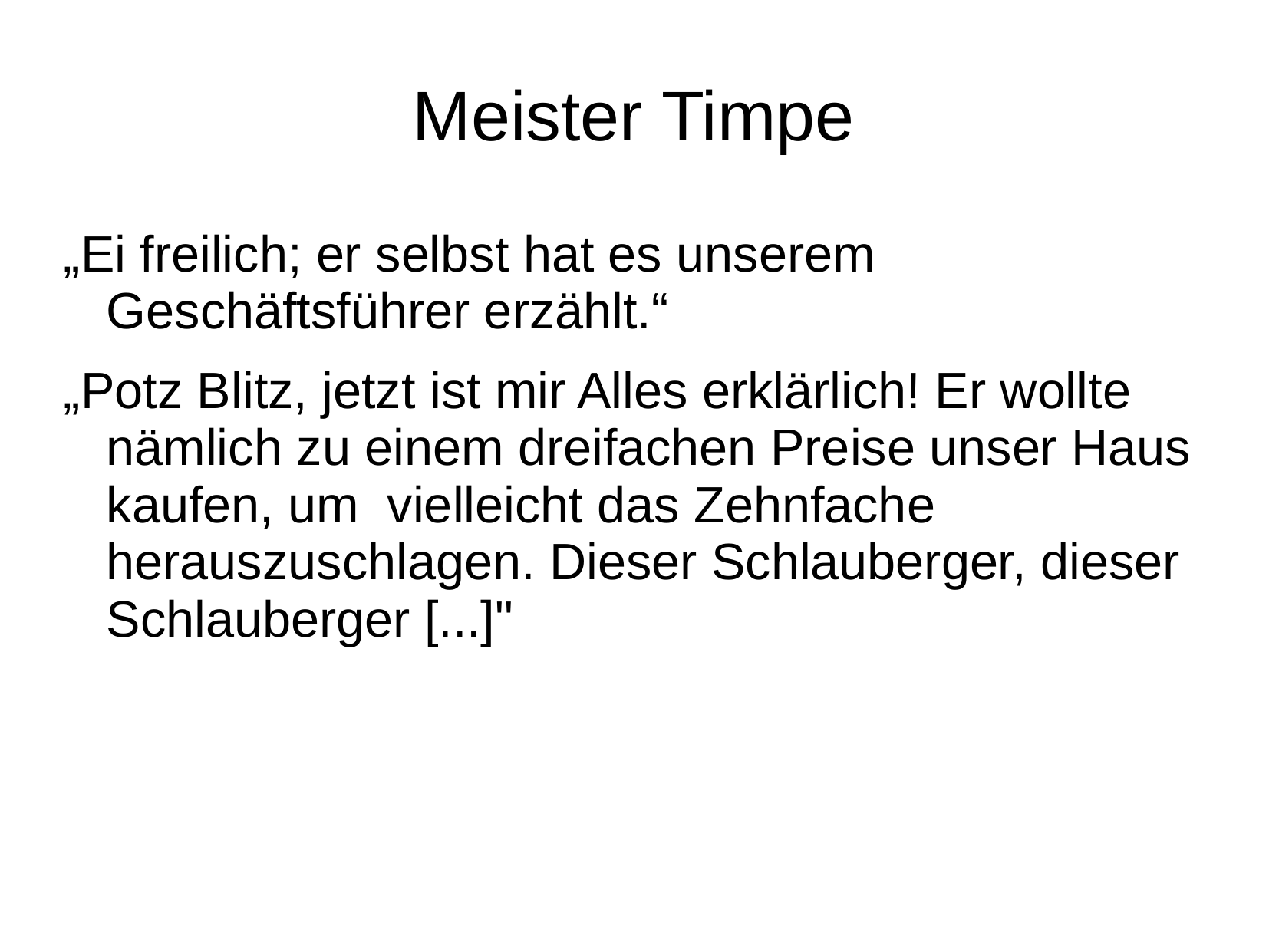

# Meister Timpe
„Ei freilich; er selbst hat es unserem Geschäftsführer erzählt.“
„Potz Blitz, jetzt ist mir Alles erklärlich! Er wollte  nämlich zu einem dreifachen Preise unser Haus kaufen, um  vielleicht das Zehnfache herauszuschlagen. Dieser Schlauberger, dieser Schlauberger [...]"